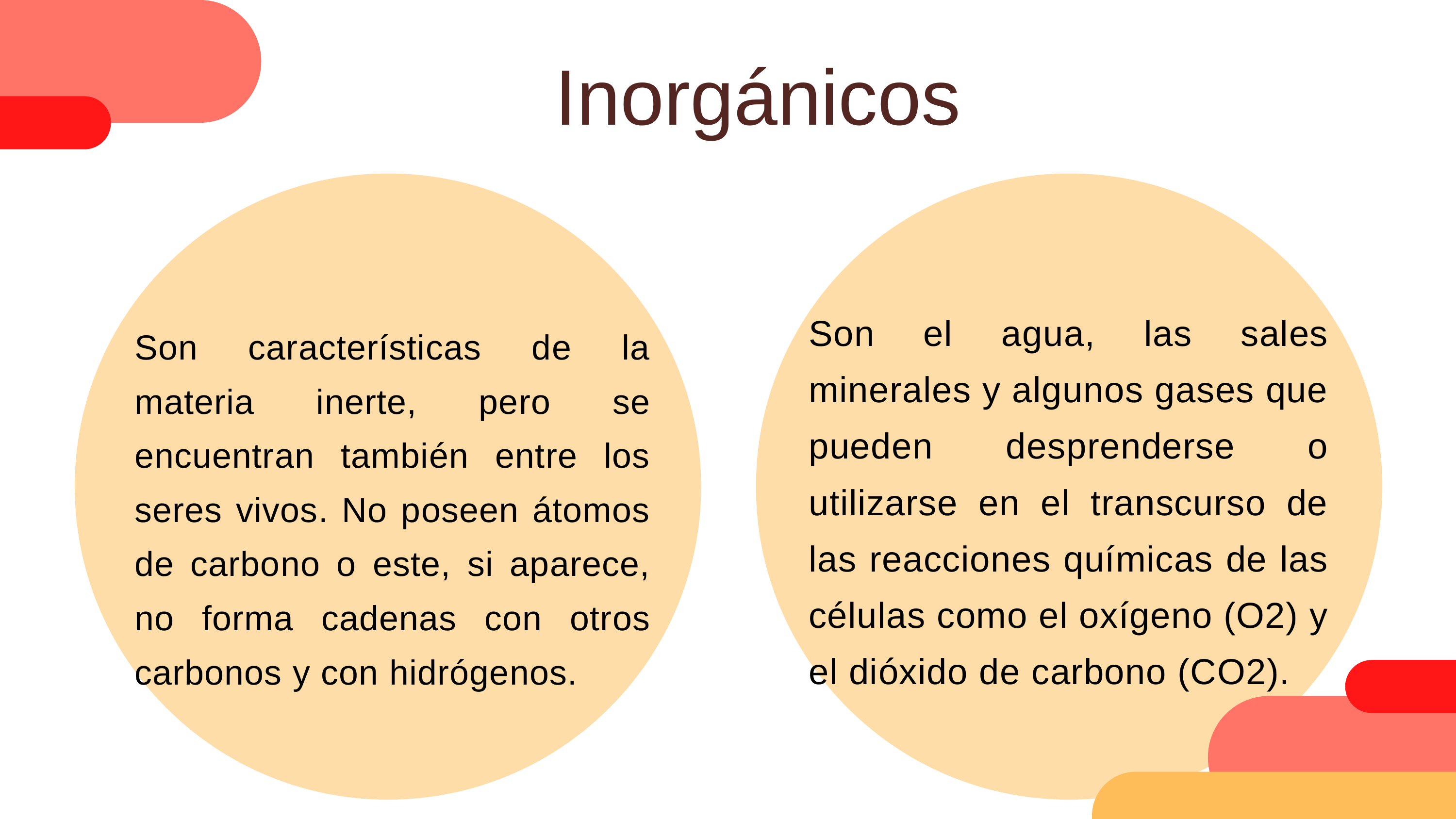

Inorgánicos

Son el agua, las sales minerales y algunos gases que pueden desprenderse o utilizarse en el transcurso de las reacciones químicas de las células como el oxígeno (O2) y el dióxido de carbono (CO2).
Son características de la materia inerte, pero se encuentran también entre los seres vivos. No poseen átomos de carbono o este, si aparece, no forma cadenas con otros carbonos y con hidrógenos.